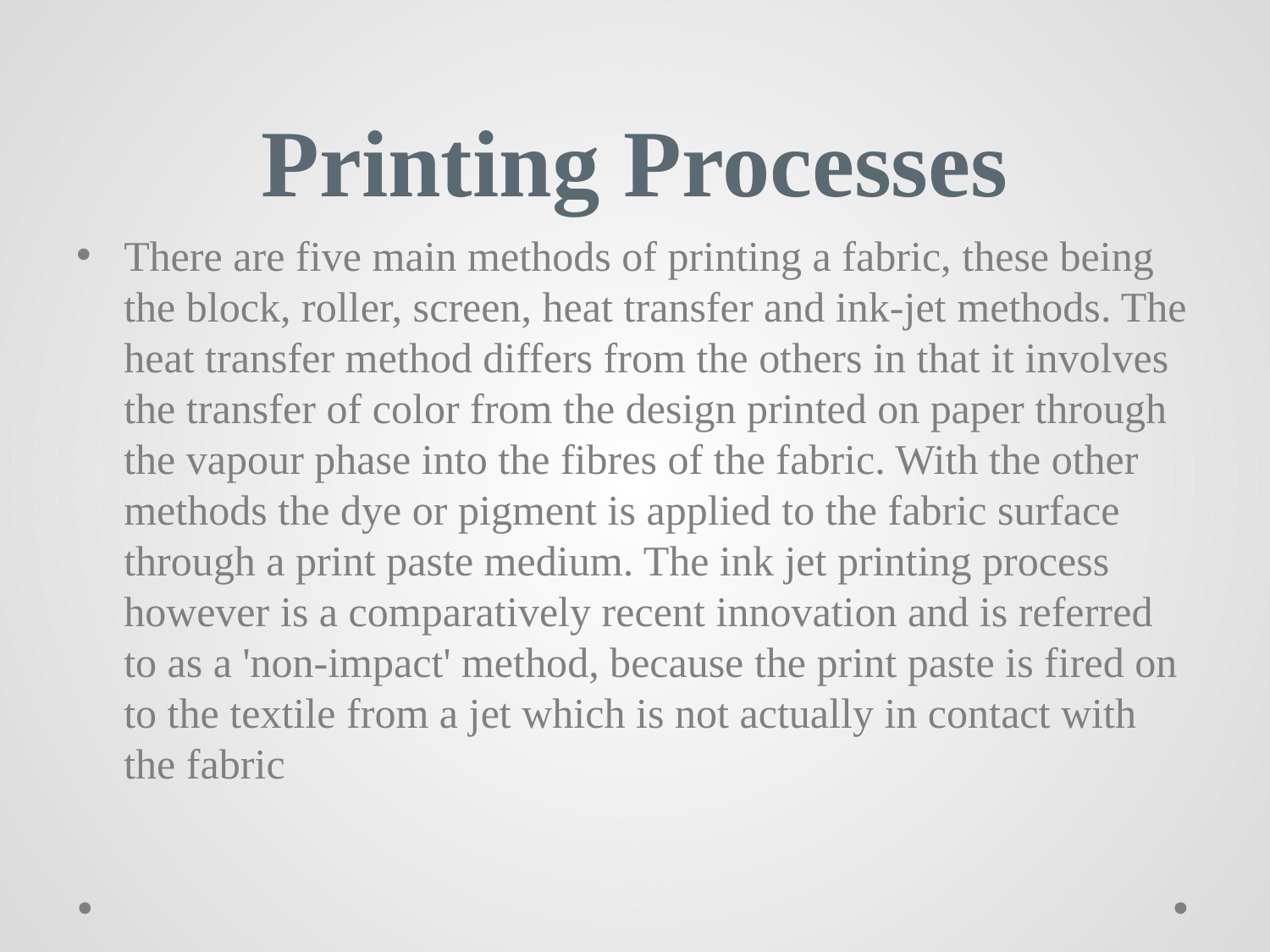

# Printing Processes
There are five main methods of printing a fabric, these being the block, roller, screen, heat transfer and ink-jet methods. The heat transfer method differs from the others in that it involves the transfer of color from the design printed on paper through the vapour phase into the fibres of the fabric. With the other methods the dye or pigment is applied to the fabric surface through a print paste medium. The ink jet printing process however is a comparatively recent innovation and is referred to as a 'non-impact' method, because the print paste is fired on to the textile from a jet which is not actually in contact with the fabric